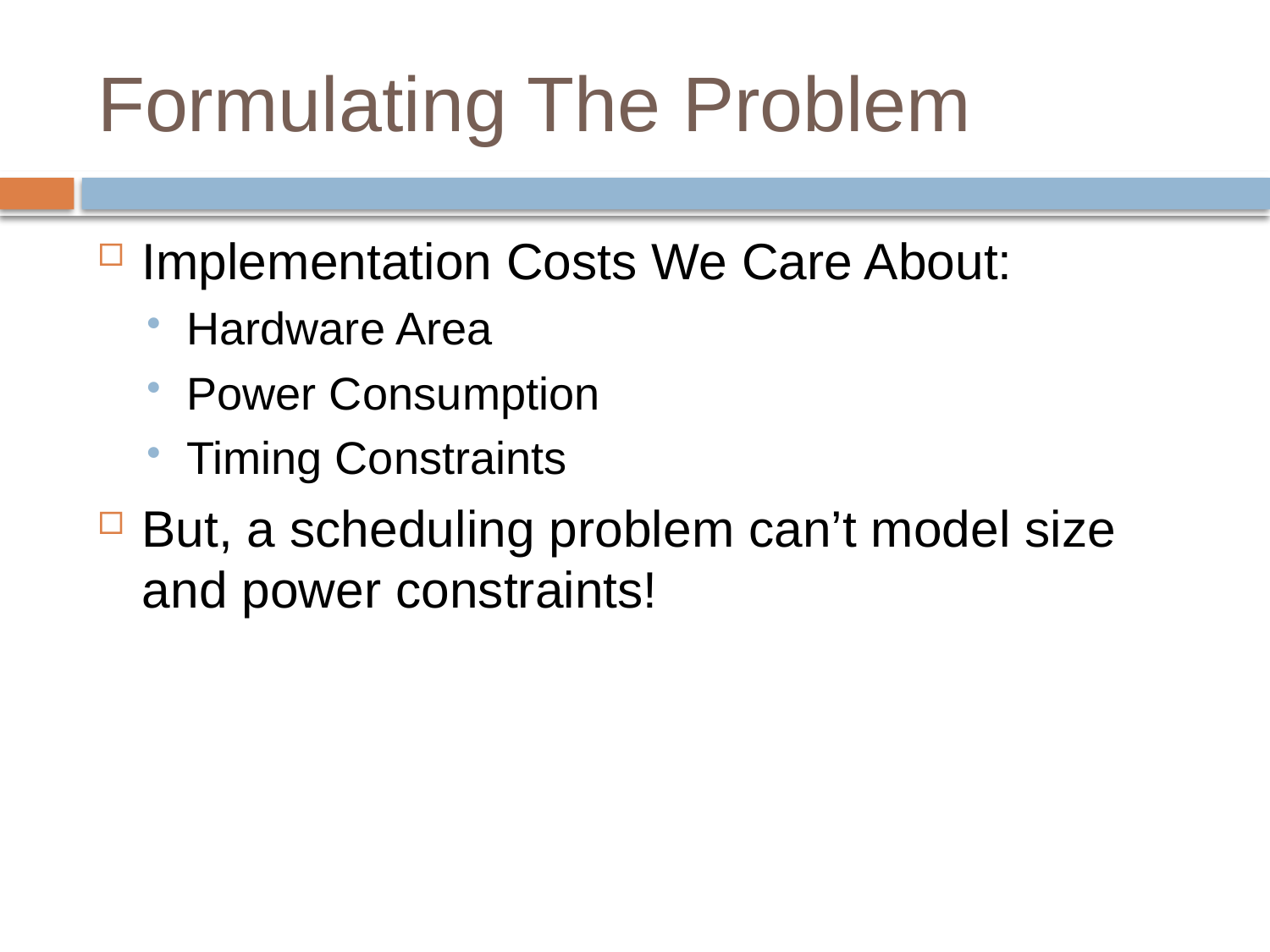

# Formulating The Problem
Implementation Costs We Care About:
Hardware Area
Power Consumption
Timing Constraints
But, a scheduling problem can’t model size and power constraints!